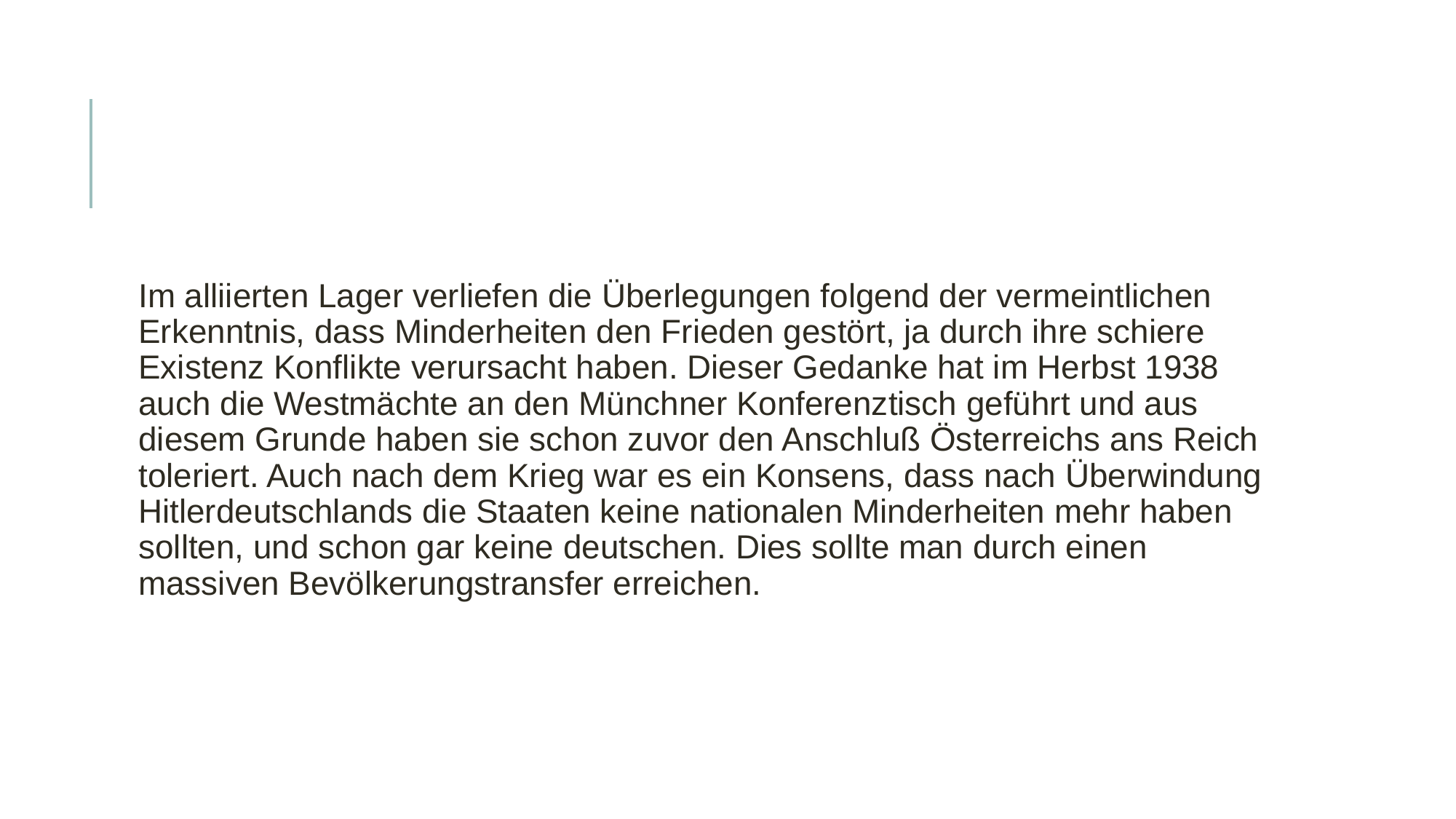

#
Im alliierten Lager verliefen die Überlegungen folgend der vermeintlichen Erkenntnis, dass Minderheiten den Frieden gestört, ja durch ihre schiere Existenz Konflikte verursacht haben. Dieser Gedanke hat im Herbst 1938 auch die Westmächte an den Münchner Konferenztisch geführt und aus diesem Grunde haben sie schon zuvor den Anschluß Österreichs ans Reich toleriert. Auch nach dem Krieg war es ein Konsens, dass nach Überwindung Hitlerdeutschlands die Staaten keine nationalen Minderheiten mehr haben sollten, und schon gar keine deutschen. Dies sollte man durch einen massiven Bevölkerungstransfer erreichen.